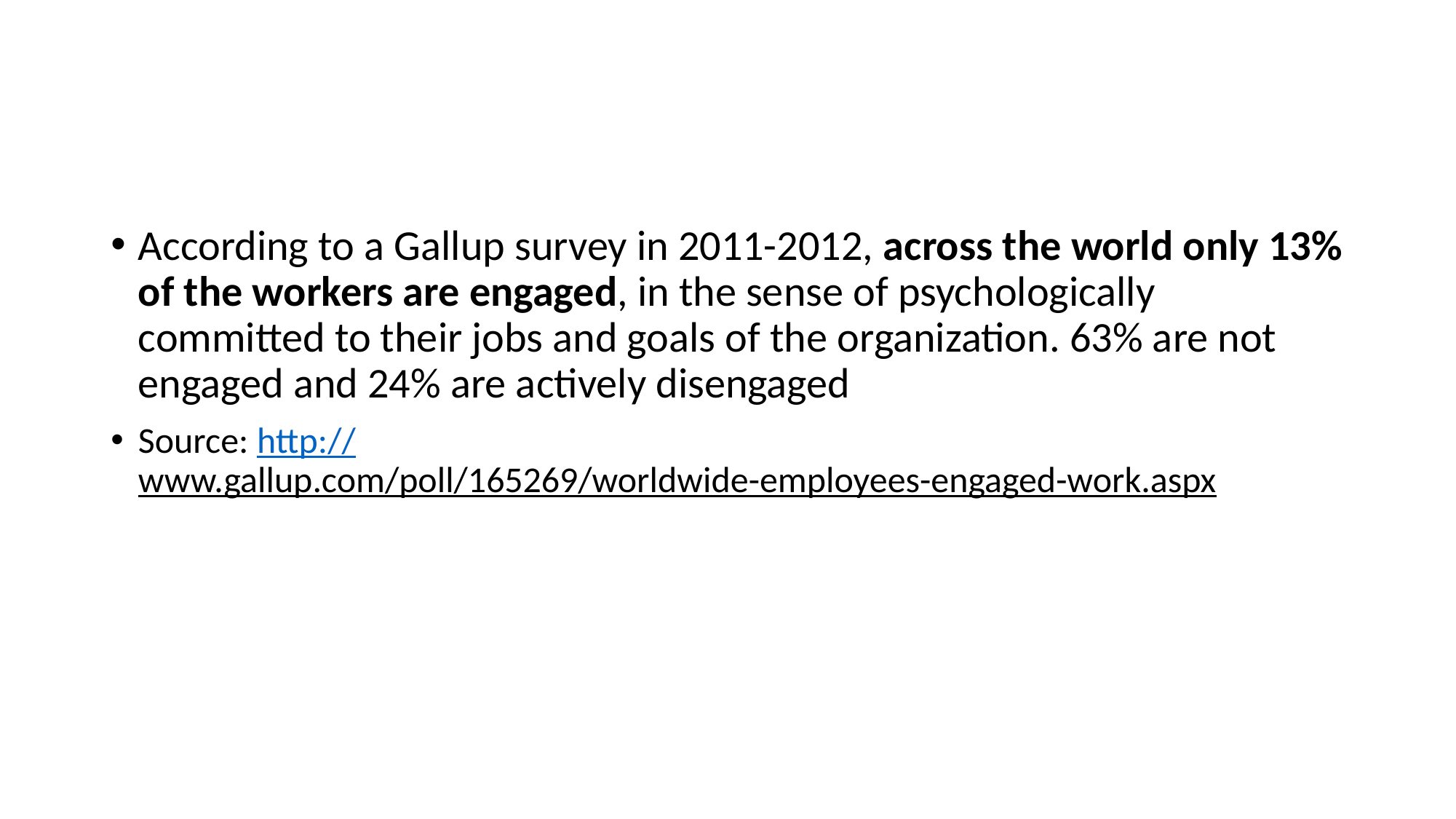

According to a Gallup survey in 2011-2012, across the world only 13% of the workers are engaged, in the sense of psychologically committed to their jobs and goals of the organization. 63% are not engaged and 24% are actively disengaged
Source: http://www.gallup.com/poll/165269/worldwide-employees-engaged-work.aspx